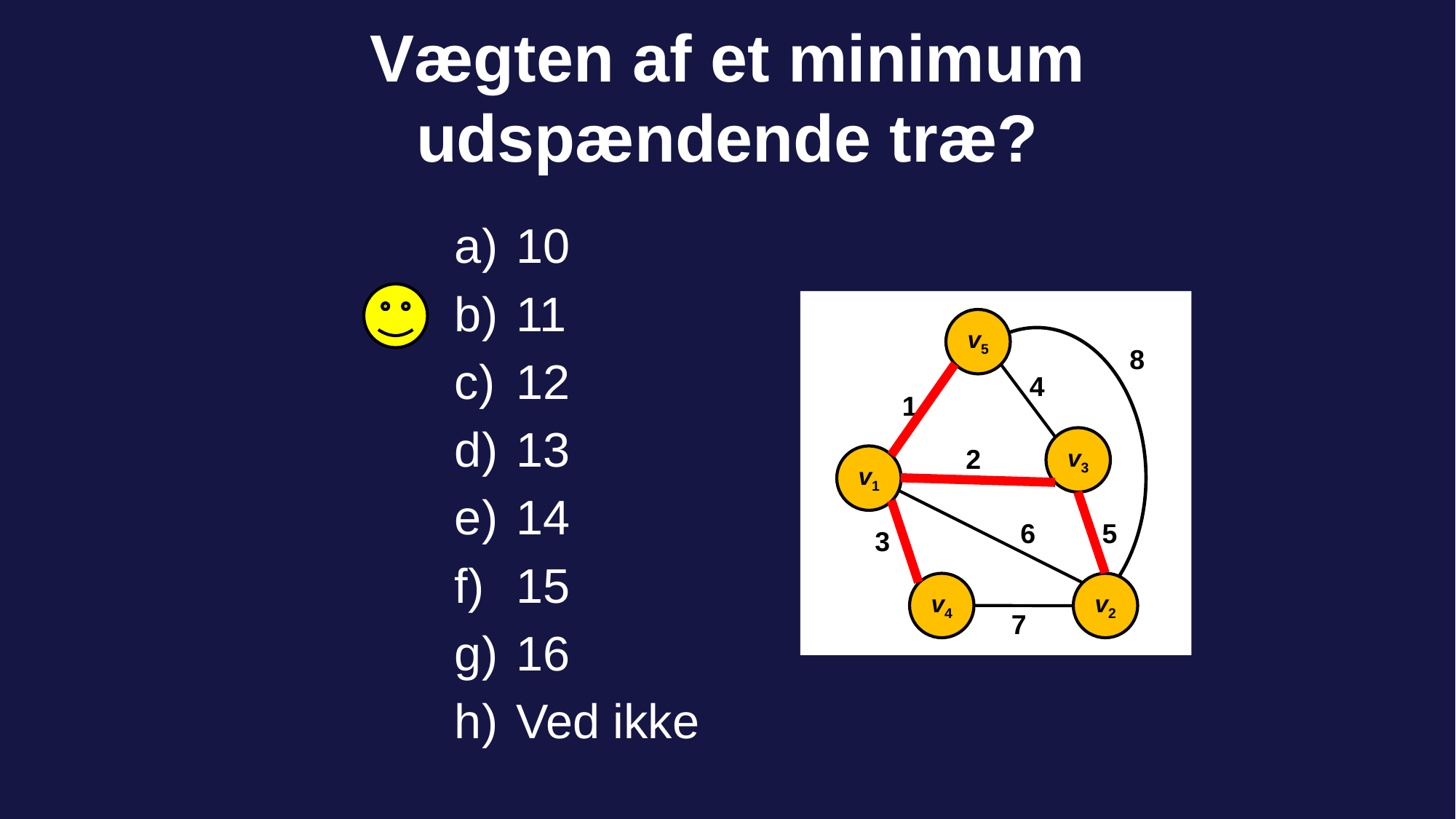

# Vægten af et minimum udspændende træ?
10
11
12
13
14
15
16
Ved ikke

v5

8
4
1
v3
2
v1
5
6
3
v4
v2
7
43 of 100